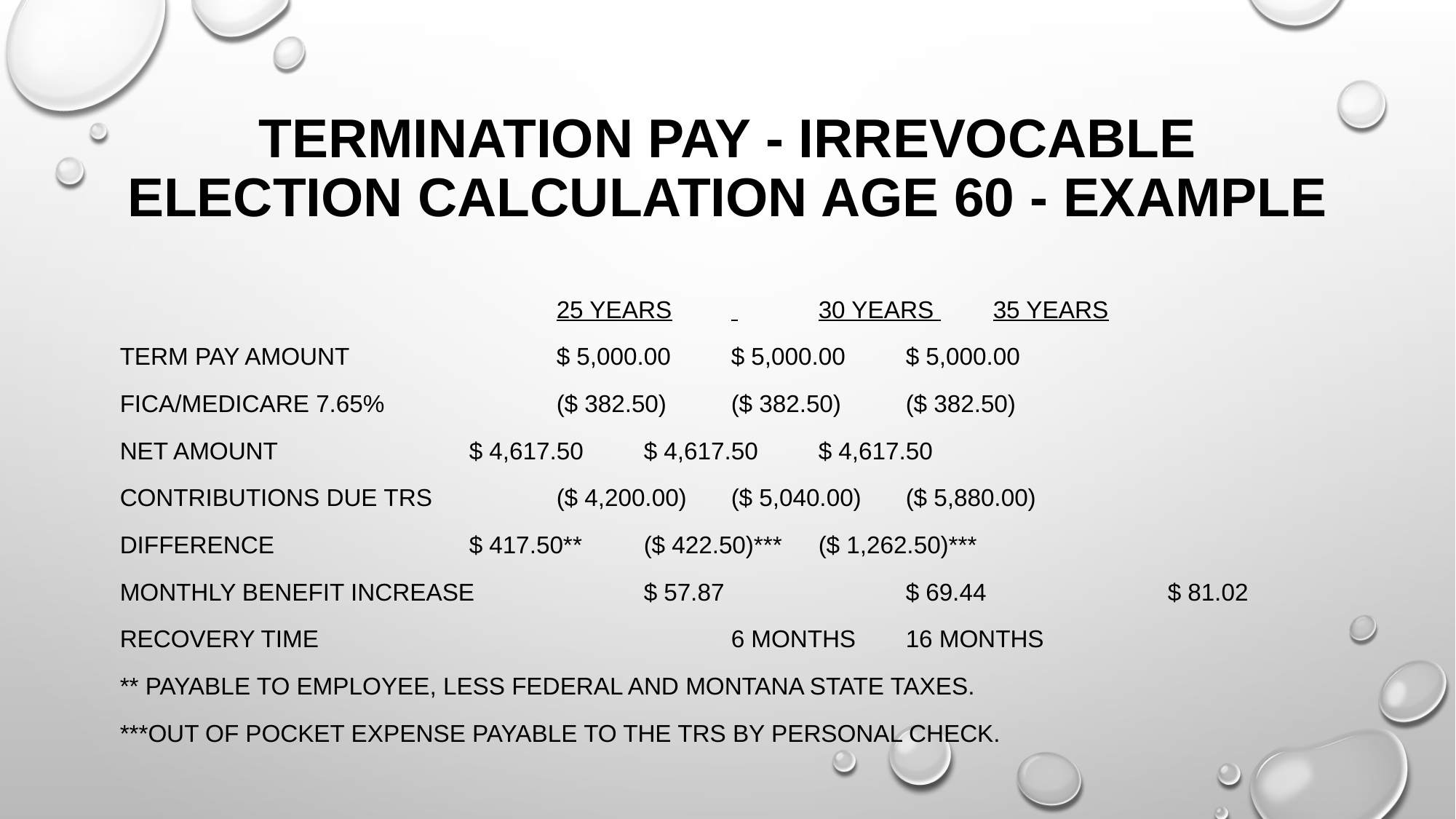

# TERMINATION PAY - IRREVOCABLE ELECTION CALCULATION AGE 60 - EXAMPLE
                                        		25 Years	 	30 Years 	35 Years
Term Pay Amount 			$ 5,000.00 	$ 5,000.00 	$ 5,000.00
FICA/Medicare 7.65% 		($ 382.50) 	($ 382.50) 	($ 382.50)
Net Amount 			$ 4,617.50 	$ 4,617.50 	$ 4,617.50
Contributions Due TRS 		($ 4,200.00) 	($ 5,040.00) 	($ 5,880.00)
Difference 			$ 417.50**	($ 422.50)***	($ 1,262.50)***
Monthly Benefit Increase 		$ 57.87 		$ 69.44 		$ 81.02
Recovery time 					6 months 	16 months
** Payable to EMPLOYEE, less federal and Montana state taxes.
***Out of pocket expense payable to the TRS by personal check.